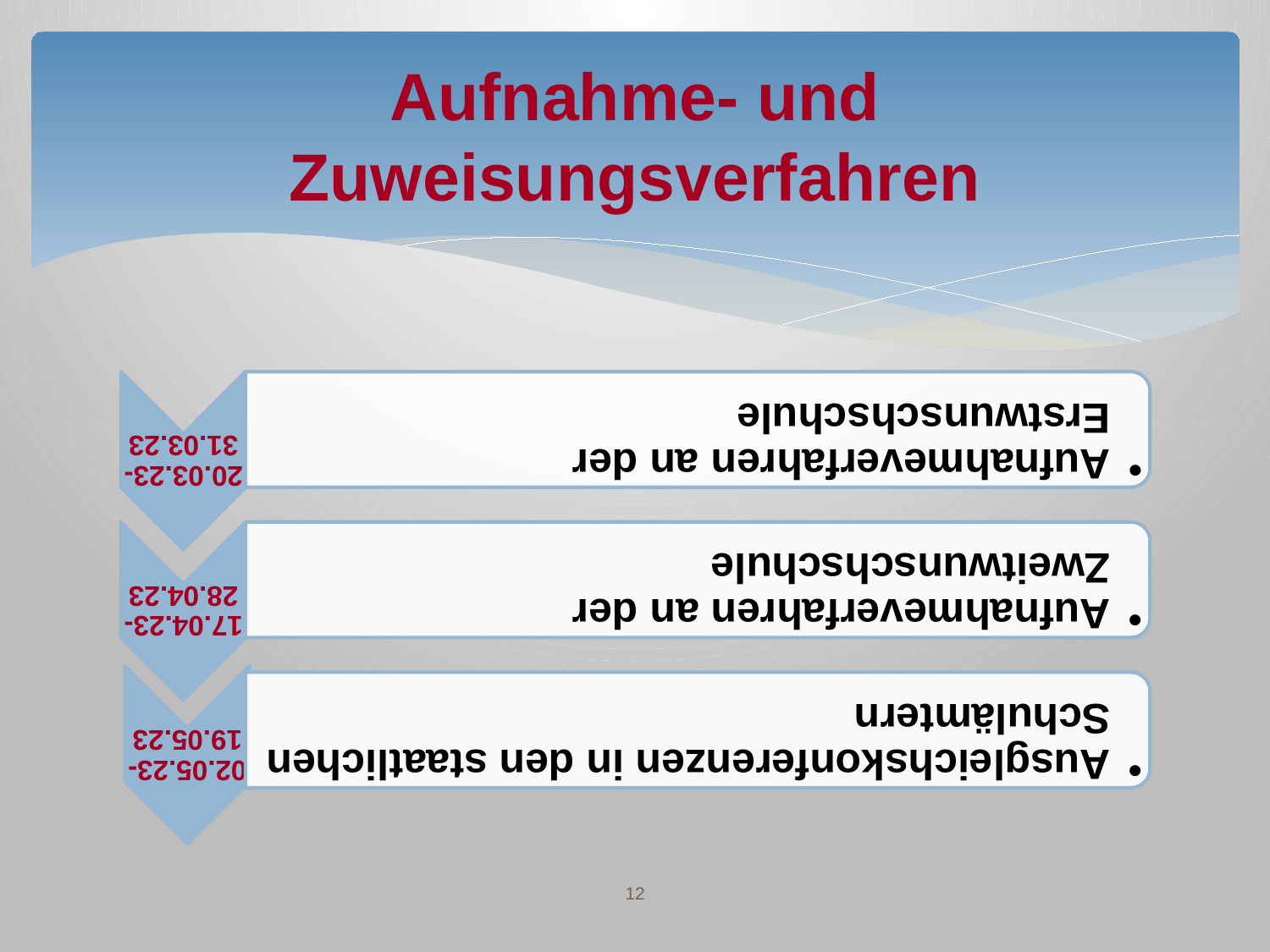

# Aufnahme- und Zuweisungsverfahren
20.03.23-31.03.23
Aufnahmeverfahren an der Erstwunschschule
17.04.23-28.04.23
Aufnahmeverfahren an der Zweitwunschschule
02.05.23-19.05.23
Ausgleichskonferenzen in den staatlichen Schulämtern
12